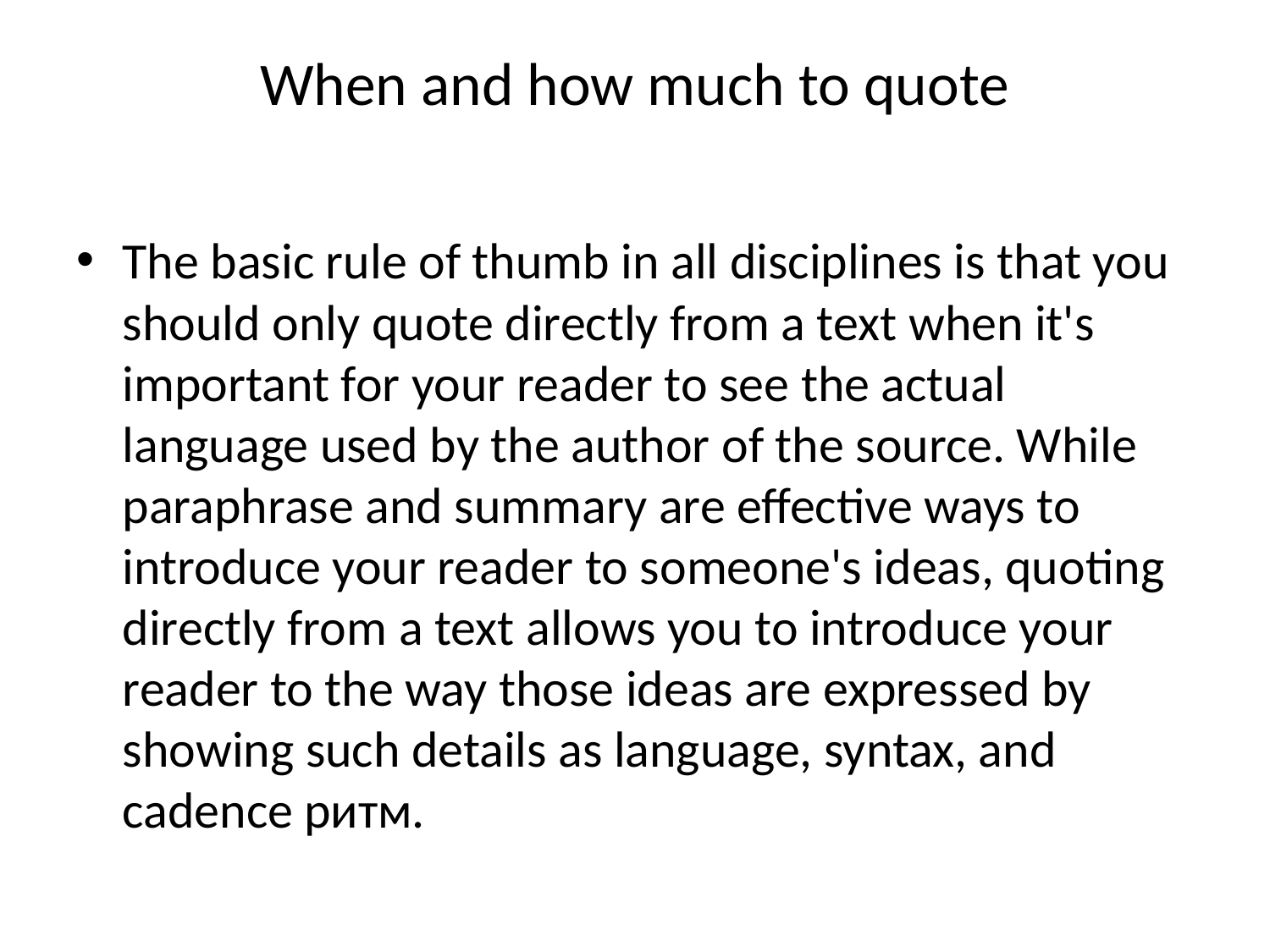

# When and how much to quote
The basic rule of thumb in all disciplines is that you should only quote directly from a text when it's important for your reader to see the actual language used by the author of the source. While paraphrase and summary are effective ways to introduce your reader to someone's ideas, quoting directly from a text allows you to introduce your reader to the way those ideas are expressed by showing such details as language, syntax, and cadence ритм.